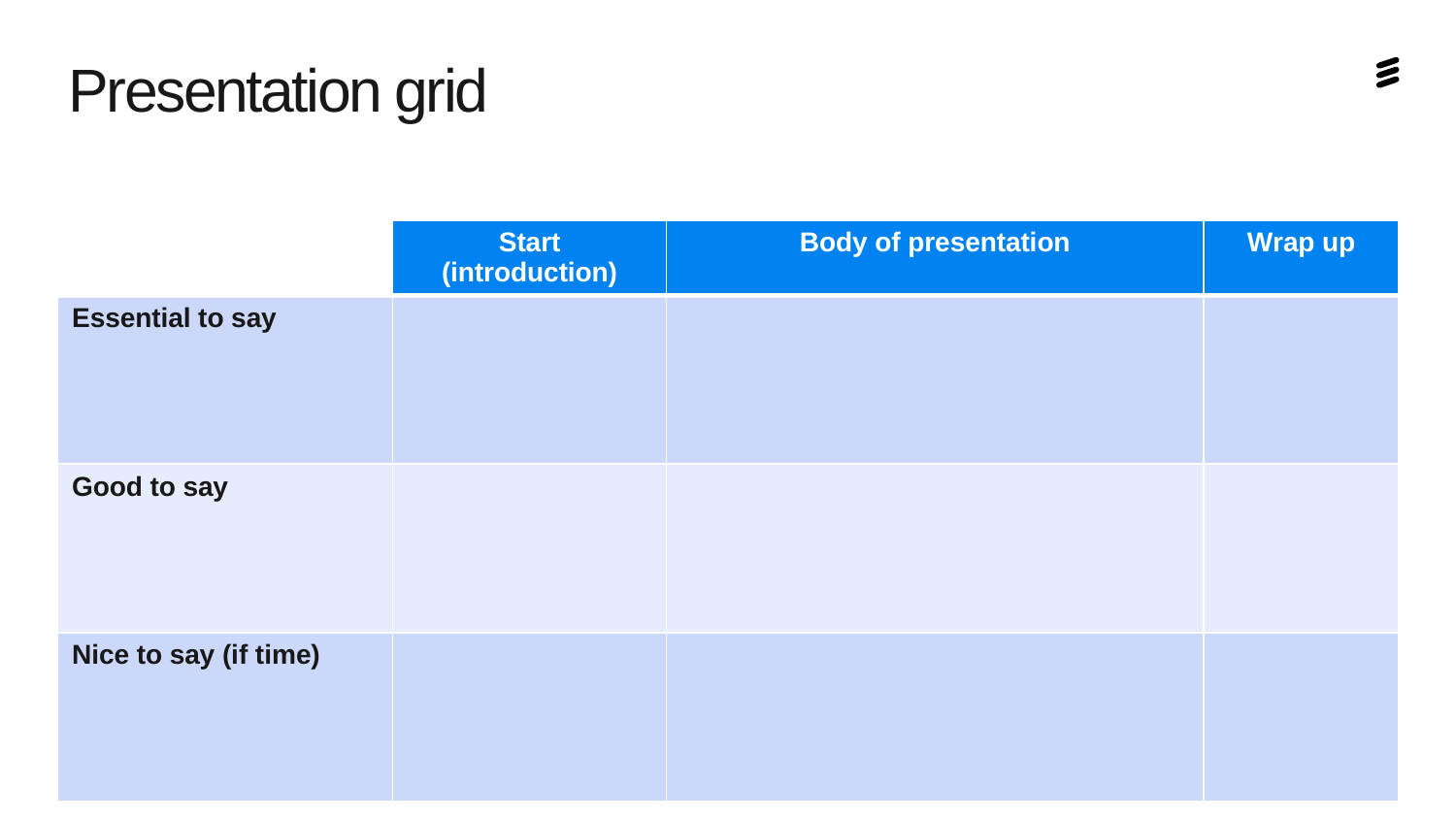

# Presentation grid
|  | Start (introduction) | Body of presentation | Wrap up |
| --- | --- | --- | --- |
| Essential to say |  |  |  |
| Good to say |  |  |  |
| Nice to say (if time) |  |  |  |